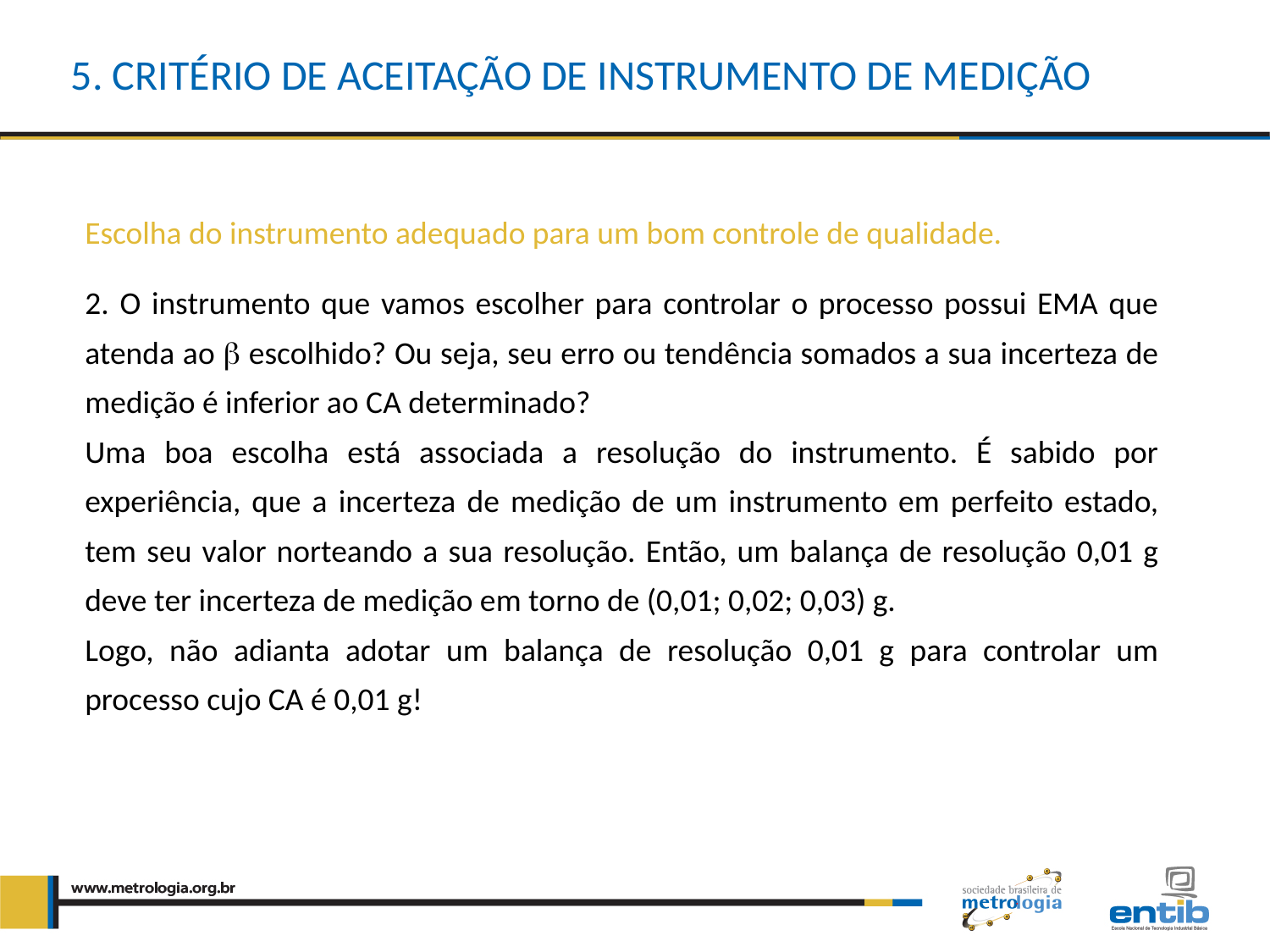

5. Critério de aceitação de instrumento de medição
Escolha do instrumento adequado para um bom controle de qualidade.
2. O instrumento que vamos escolher para controlar o processo possui EMA que atenda ao β escolhido? Ou seja, seu erro ou tendência somados a sua incerteza de medição é inferior ao CA determinado?
Uma boa escolha está associada a resolução do instrumento. É sabido por experiência, que a incerteza de medição de um instrumento em perfeito estado, tem seu valor norteando a sua resolução. Então, um balança de resolução 0,01 g deve ter incerteza de medição em torno de (0,01; 0,02; 0,03) g.
Logo, não adianta adotar um balança de resolução 0,01 g para controlar um processo cujo CA é 0,01 g!